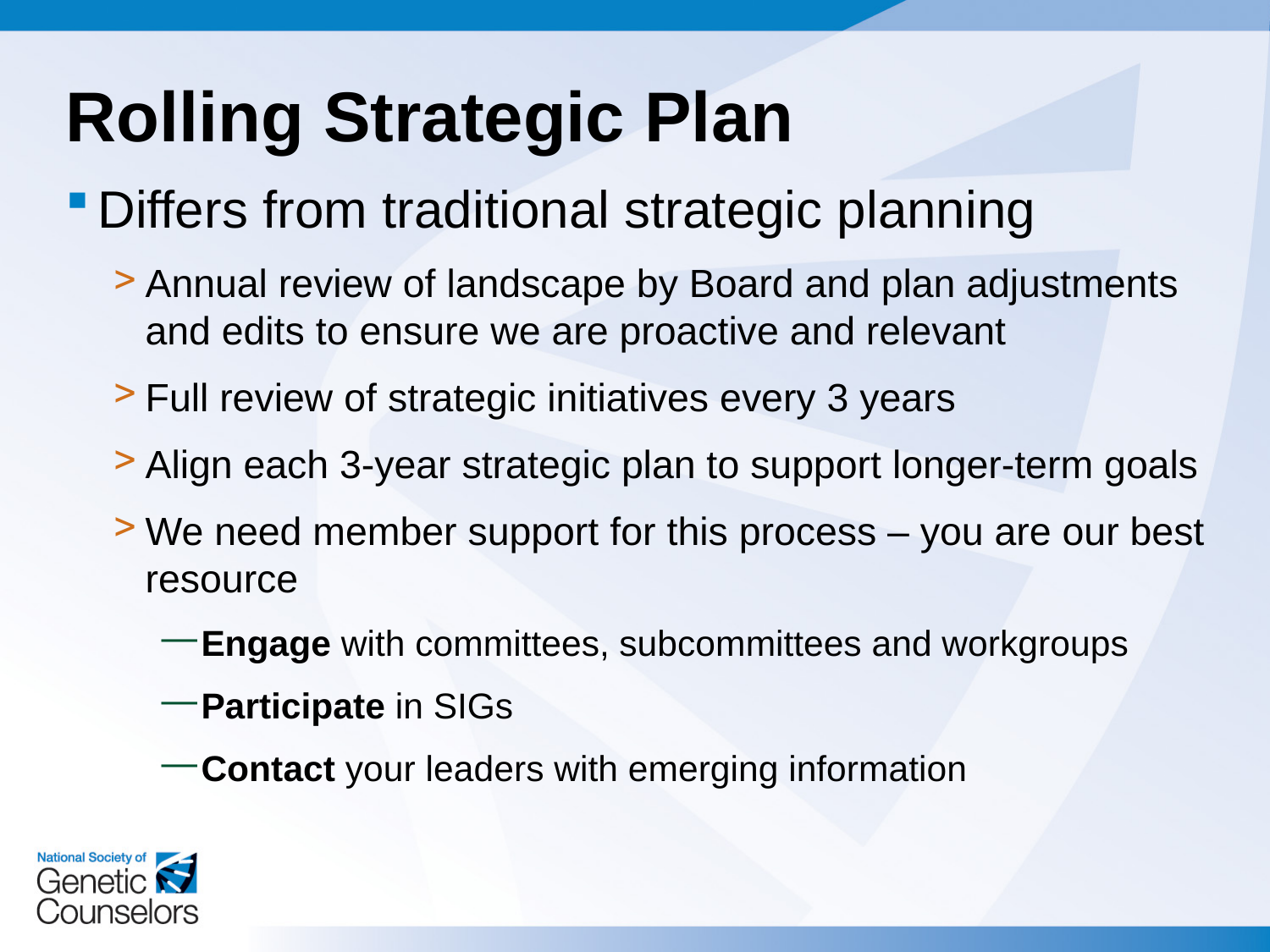

Rolling Strategic Plan
Differs from traditional strategic planning
Annual review of landscape by Board and plan adjustments and edits to ensure we are proactive and relevant
Full review of strategic initiatives every 3 years
Align each 3-year strategic plan to support longer-term goals
We need member support for this process – you are our best resource
Engage with committees, subcommittees and workgroups
Participate in SIGs
Contact your leaders with emerging information